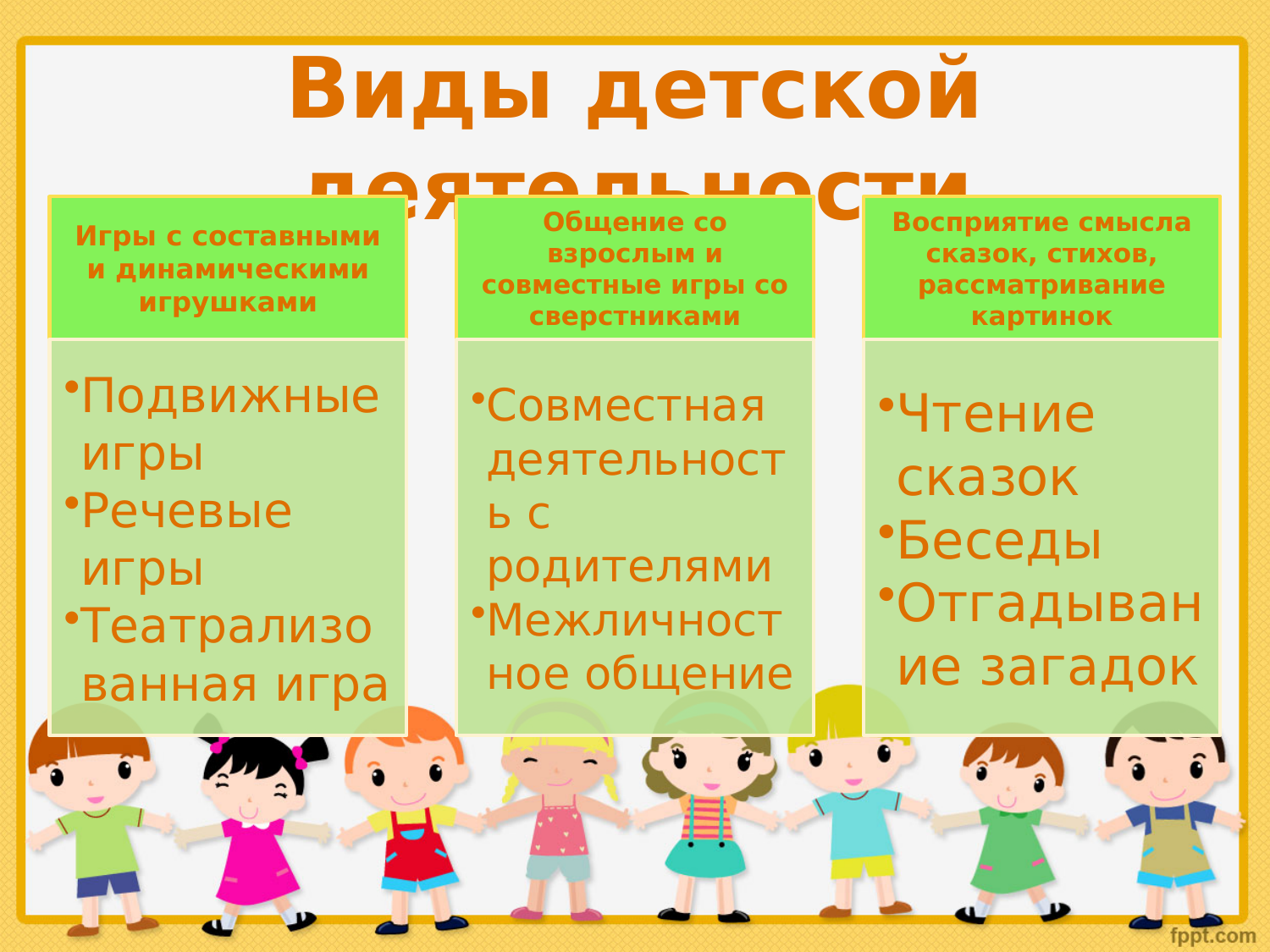

Виды детской деятельности
Игры с составными и динамическими игрушками
Подвижные игры
Общение со взрослым и совместные игры со сверстниками
Совместная деятельность с родителями
Восприятие смысла сказок, стихов, рассматривание картинок
Чтение сказок
Речевые игры
Театрализованная игра
Беседы
Отгадывание загадок
Межличностное общение